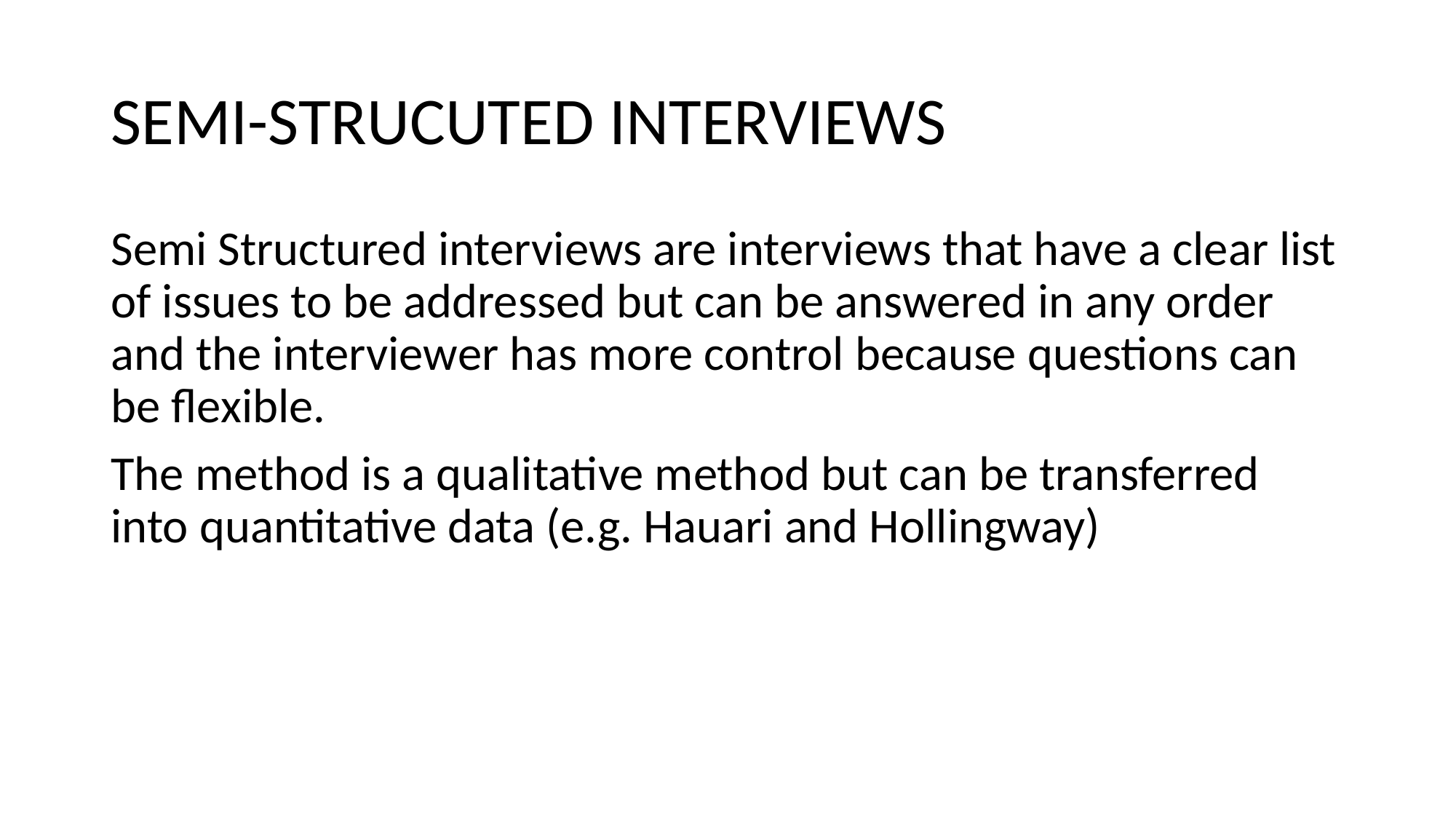

# SEMI-STRUCUTED INTERVIEWS
Semi Structured interviews are interviews that have a clear list of issues to be addressed but can be answered in any order and the interviewer has more control because questions can be flexible.
The method is a qualitative method but can be transferred into quantitative data (e.g. Hauari and Hollingway)